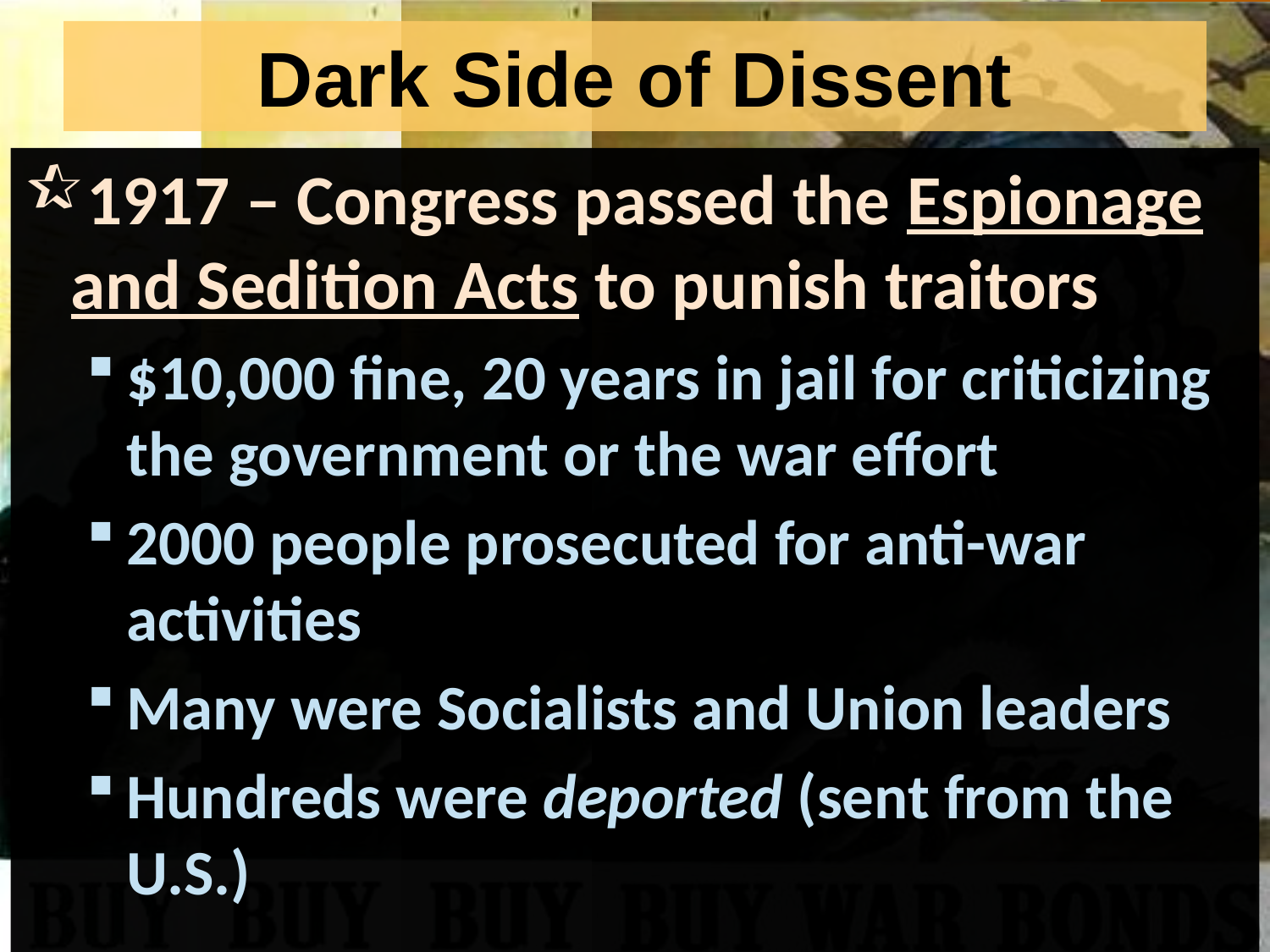

# Dark Side of Dissent
1917 – Congress passed the Espionage and Sedition Acts to punish traitors
$10,000 fine, 20 years in jail for criticizing the government or the war effort
2000 people prosecuted for anti-war activities
Many were Socialists and Union leaders
Hundreds were deported (sent from the U.S.)